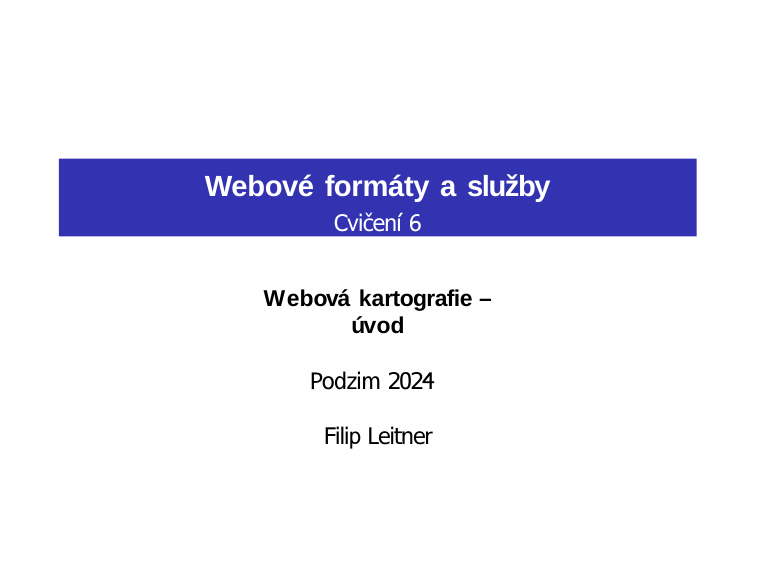

Webové formáty a služby
Cvičení 6
Webová kartografie – úvod
Podzim 2024   Filip Leitner